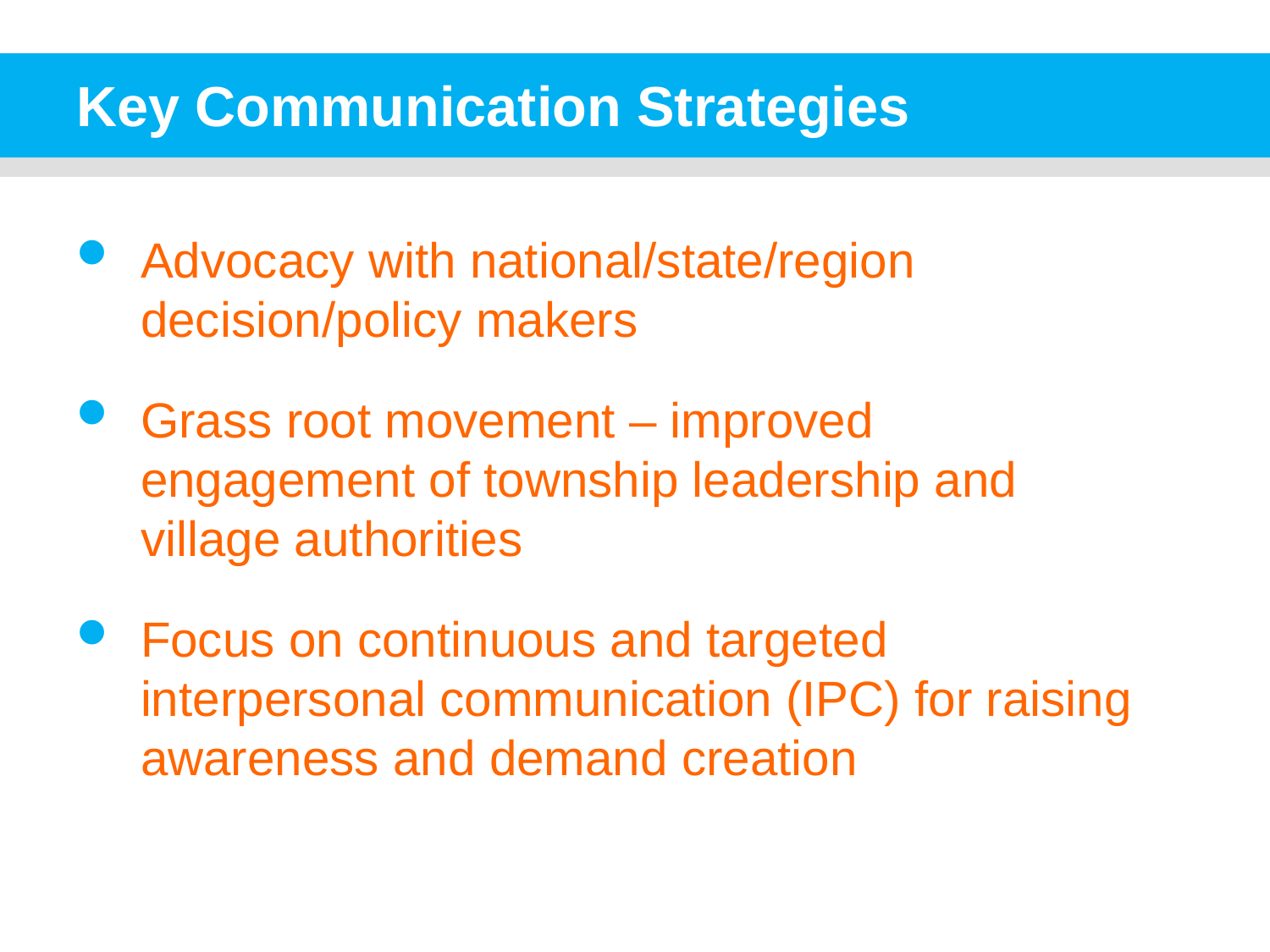

# Key Communication Strategies
Advocacy with national/state/region decision/policy makers
Grass root movement – improved engagement of township leadership and village authorities
Focus on continuous and targeted interpersonal communication (IPC) for raising awareness and demand creation